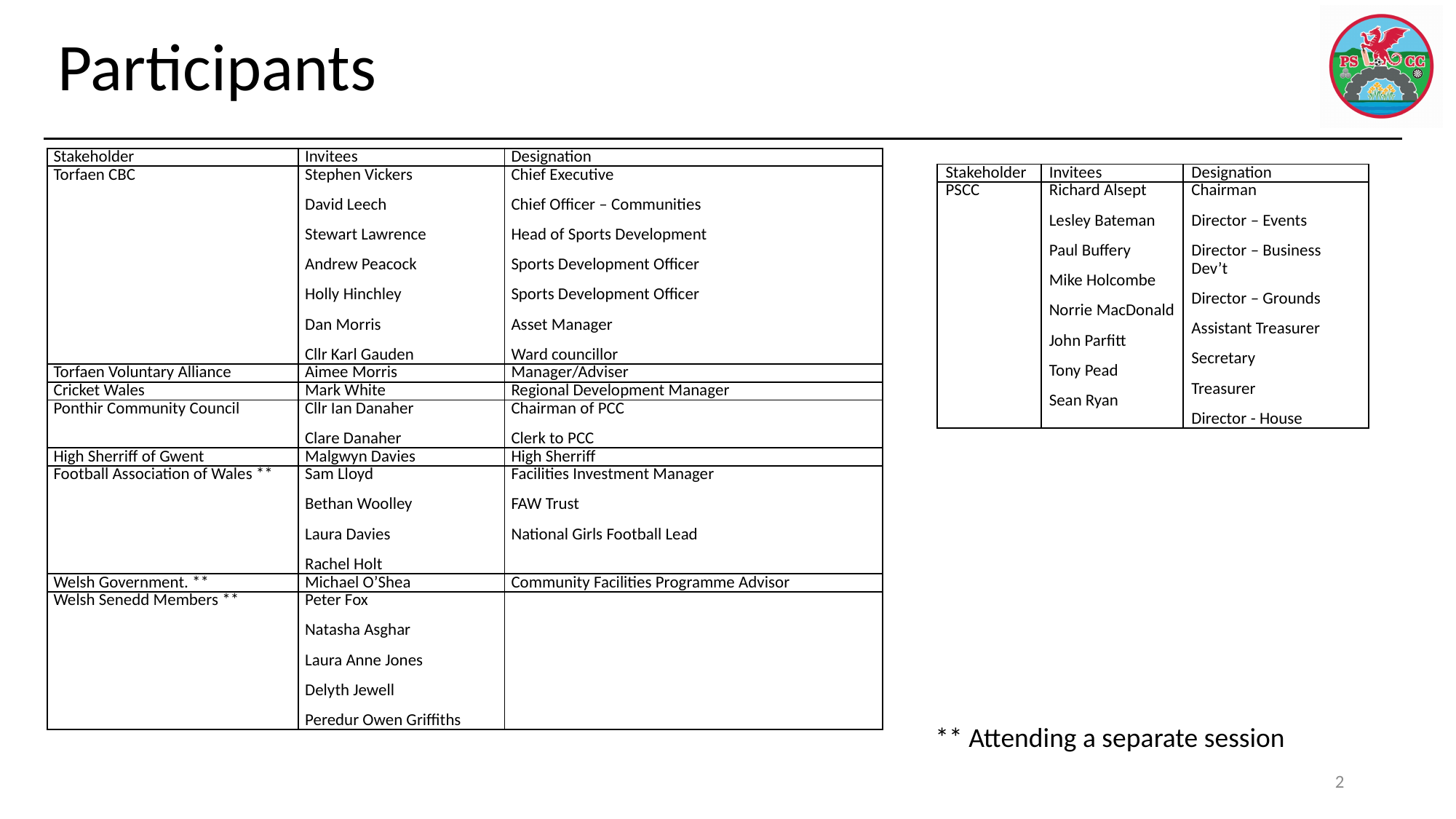

# Participants
| Stakeholder | Invitees | Designation |
| --- | --- | --- |
| Torfaen CBC | Stephen Vickers David Leech Stewart Lawrence Andrew Peacock Holly Hinchley Dan Morris Cllr Karl Gauden | Chief Executive Chief Officer – Communities Head of Sports Development Sports Development Officer Sports Development Officer Asset Manager Ward councillor |
| Torfaen Voluntary Alliance | Aimee Morris | Manager/Adviser |
| Cricket Wales | Mark White | Regional Development Manager |
| Ponthir Community Council | Cllr Ian Danaher Clare Danaher | Chairman of PCC Clerk to PCC |
| High Sherriff of Gwent | Malgwyn Davies | High Sherriff |
| Football Association of Wales \*\* | Sam Lloyd Bethan Woolley Laura Davies Rachel Holt | Facilities Investment Manager FAW Trust National Girls Football Lead |
| Welsh Government. \*\* | Michael O’Shea | Community Facilities Programme Advisor |
| Welsh Senedd Members \*\* | Peter Fox Natasha Asghar Laura Anne Jones Delyth Jewell Peredur Owen Griffiths |  |
| Stakeholder | Invitees | Designation |
| --- | --- | --- |
| PSCC | Richard Alsept Lesley Bateman Paul Buffery Mike Holcombe Norrie MacDonald John Parfitt Tony Pead Sean Ryan | Chairman Director – Events Director – Business Dev’t Director – Grounds Assistant Treasurer Secretary Treasurer Director - House |
** Attending a separate session
2